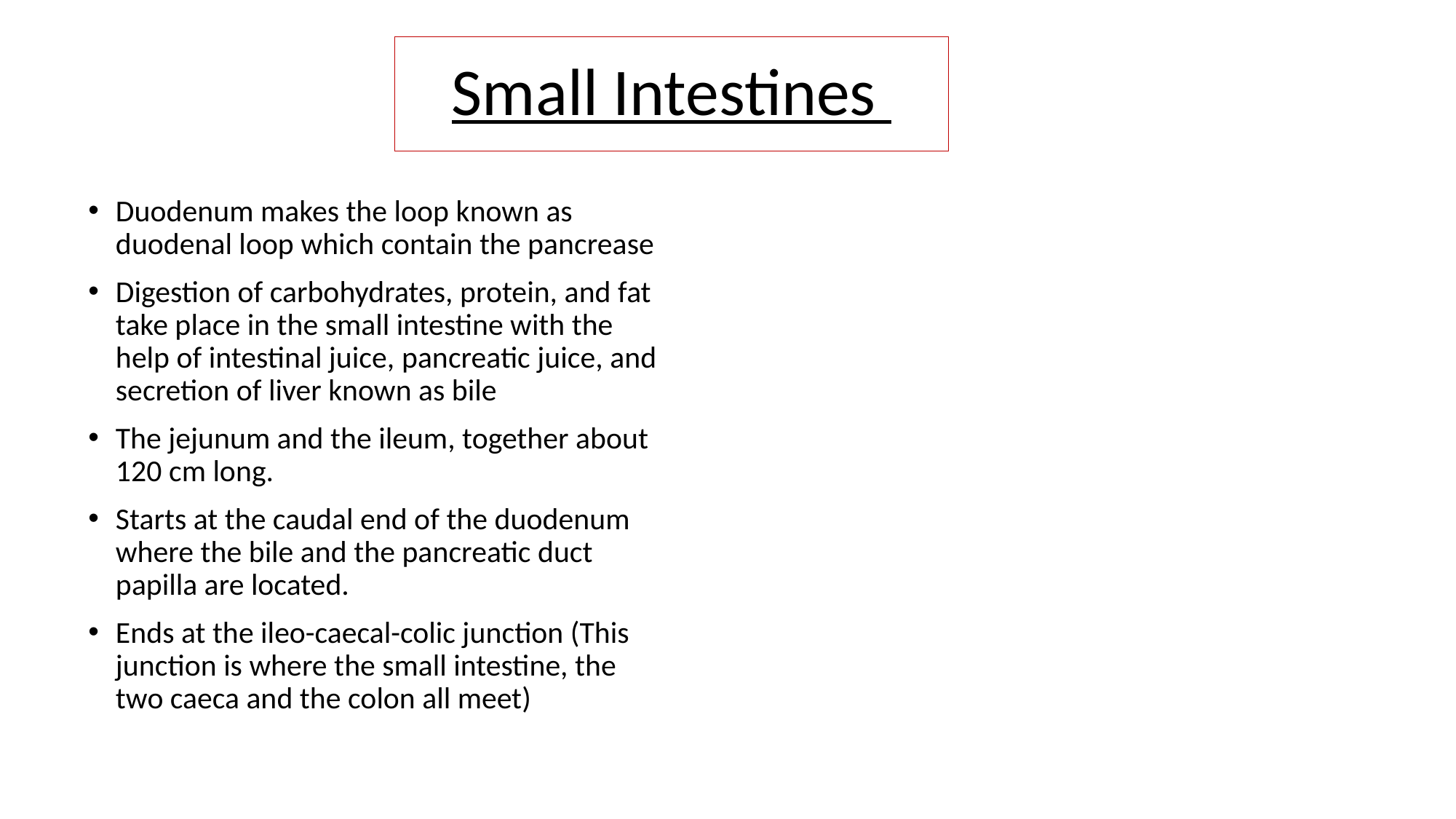

# Small Intestines
Duodenum makes the loop known as duodenal loop which contain the pancrease
Digestion of carbohydrates, protein, and fat take place in the small intestine with the help of intestinal juice, pancreatic juice, and secretion of liver known as bile
The jejunum and the ileum, together about 120 cm long.
Starts at the caudal end of the duodenum where the bile and the pancreatic duct papilla are located.
Ends at the ileo-caecal-colic junction (This junction is where the small intestine, the two caeca and the colon all meet)